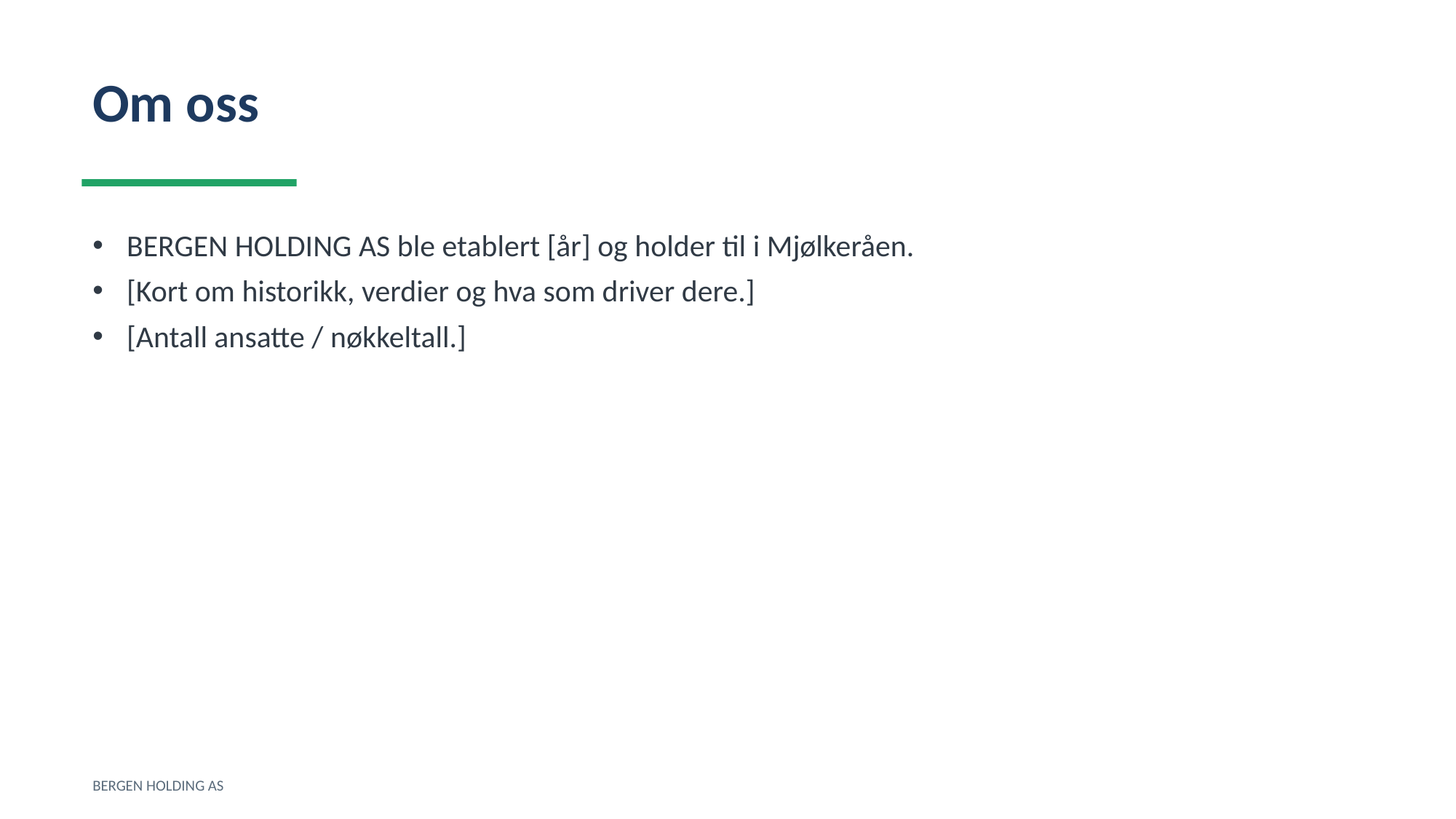

Om oss

BERGEN HOLDING AS ble etablert [år] og holder til i Mjølkeråen.
[Kort om historikk, verdier og hva som driver dere.]
[Antall ansatte / nøkkeltall.]
BERGEN HOLDING AS